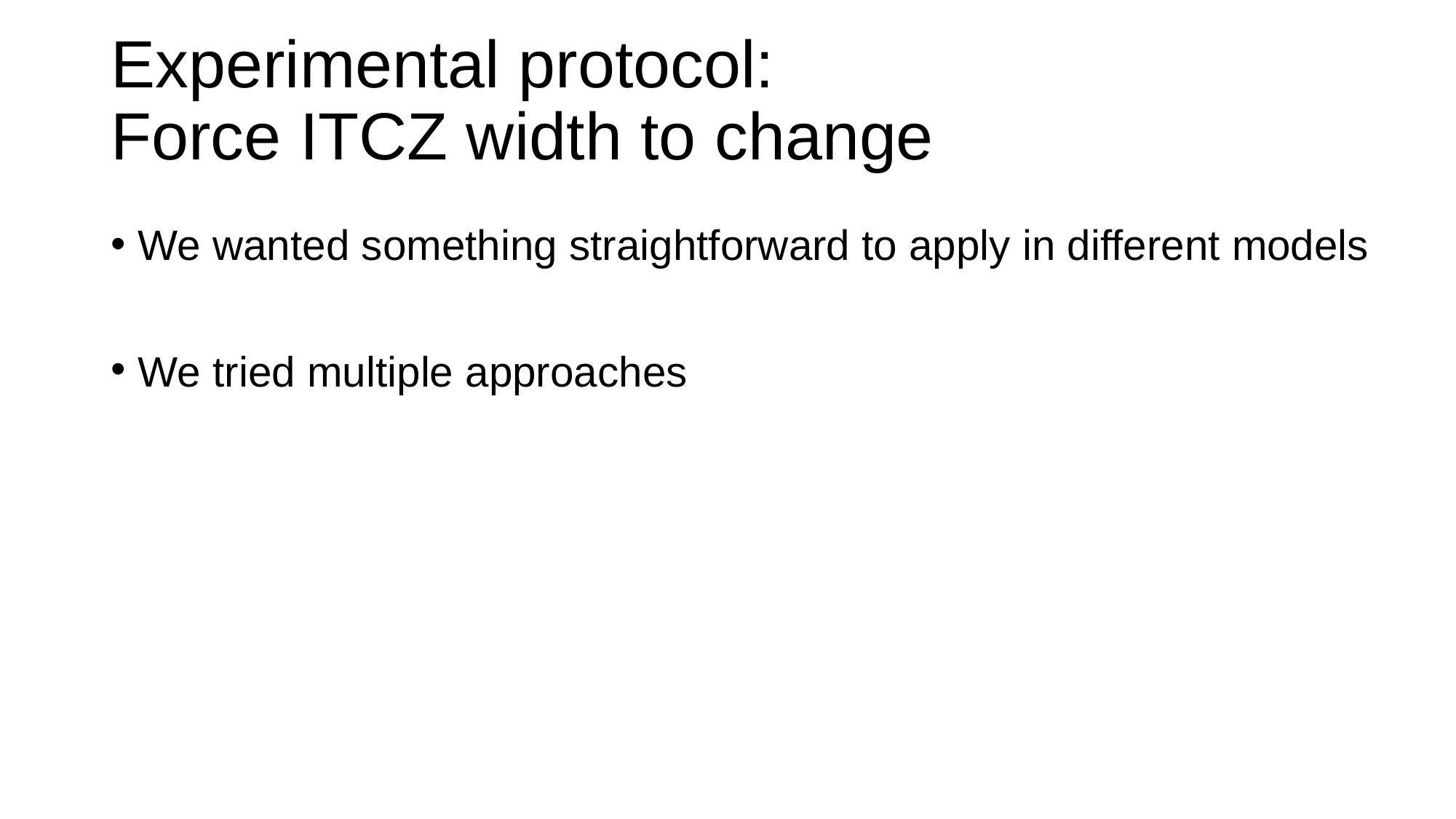

# Experimental protocol: Force ITCZ width to change
We wanted something straightforward to apply in different models

We tried multiple approachesQuadruple CO2 to simulate climate change